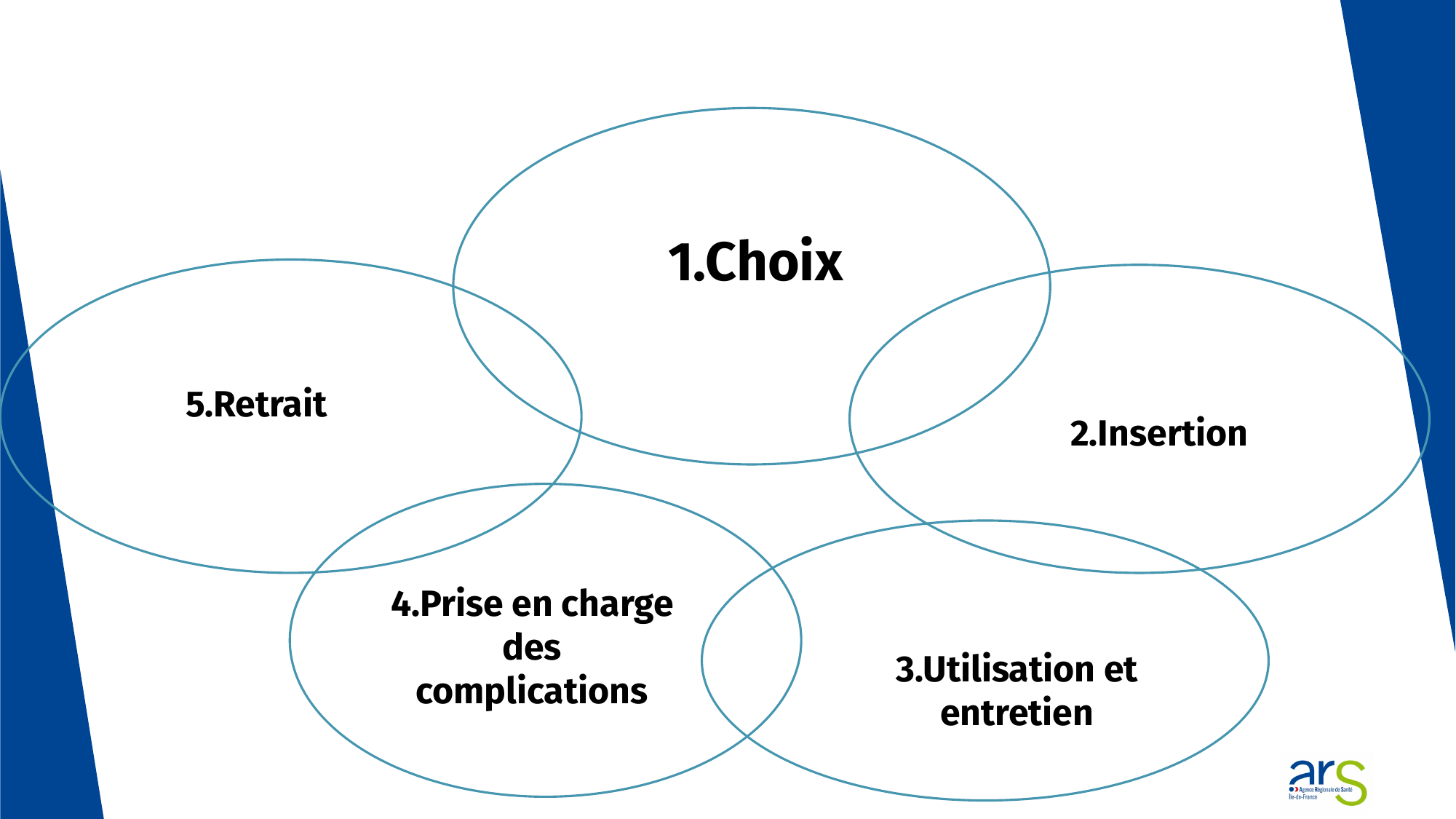

1.Choix

5.Retrait
2.Insertion

4.Prise en charge
des
complications
3.Utilisation et entretien